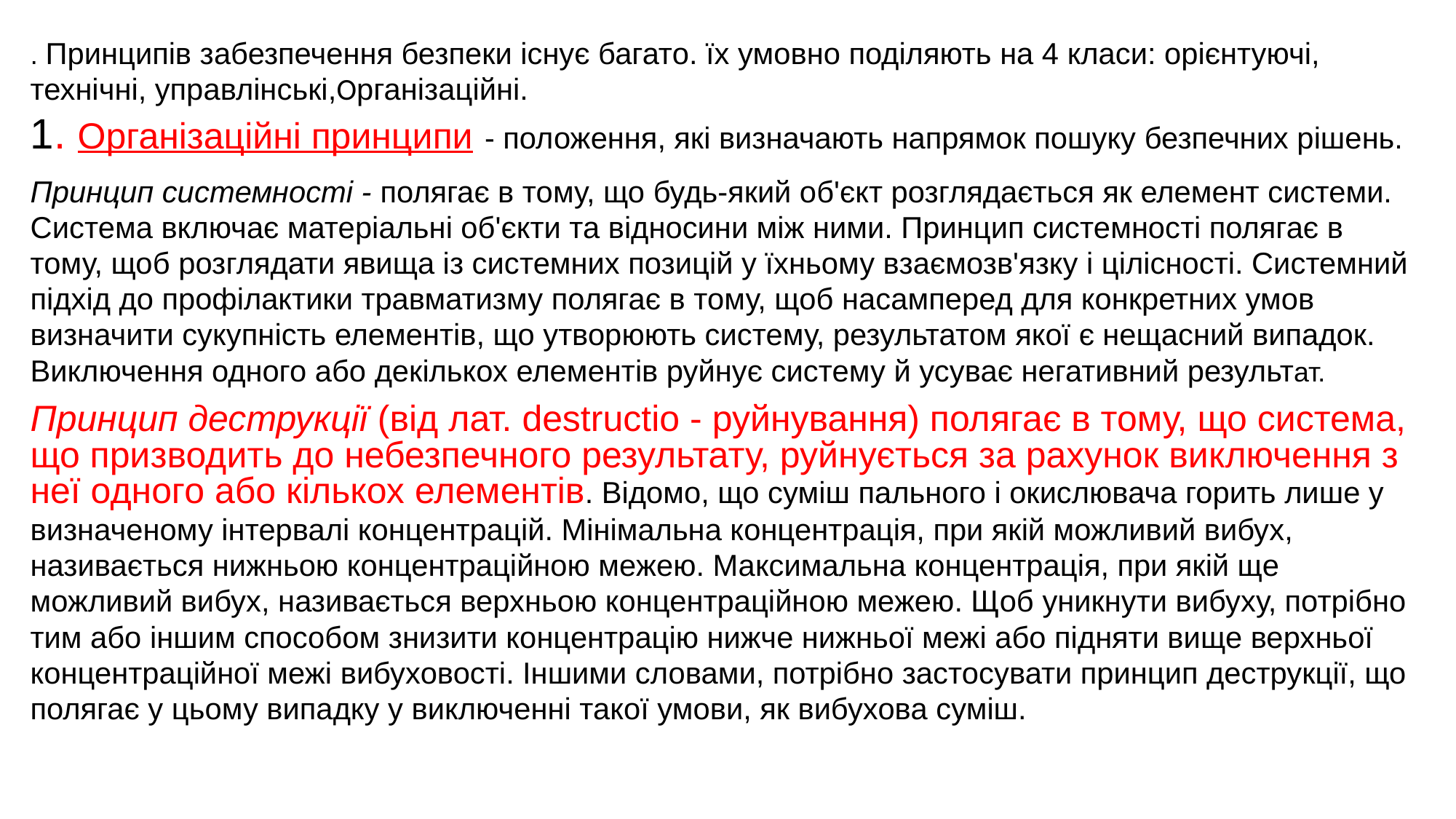

. Принципів забезпечення безпеки існує багато. їх умовно поділяють на 4 класи: орієнтуючі, технічні, управлінські,Організаційні.
1. Організаційні принципи - положення, які визначають напрямок пошуку безпечних рішень.
Принцип системності - полягає в тому, що будь-який об'єкт розглядається як елемент системи. Система включає матеріальні об'єкти та відносини між ними. Принцип системності полягає в тому, щоб розглядати явища із системних позицій у їхньому взаємозв'язку і цілісності. Системний підхід до профілактики травматизму полягає в тому, щоб насамперед для конкретних умов визначити сукупність елементів, що утворюють систему, результатом якої є нещасний випадок. Виключення одного або декількох елементів руйнує систему й усуває негативний результат.
Принцип деструкції (від лат. destructio - руйнування) полягає в тому, що система, що призводить до небезпечного результату, руйнується за рахунок виключення з неї одного або кількох елементів. Відомо, що суміш пального і окислювача горить лише у визначеному інтервалі концентрацій. Мінімальна концентрація, при якій можливий вибух, називається нижньою концентраційною межею. Максимальна концентрація, при якій ще можливий вибух, називається верхньою концентраційною межею. Щоб уникнути вибуху, потрібно тим або іншим способом знизити концентрацію нижче нижньої межі або підняти вище верхньої концентраційної межі вибуховості. Іншими словами, потрібно застосувати принцип деструкції, що полягає у цьому випадку у виключенні такої умови, як вибухова суміш.